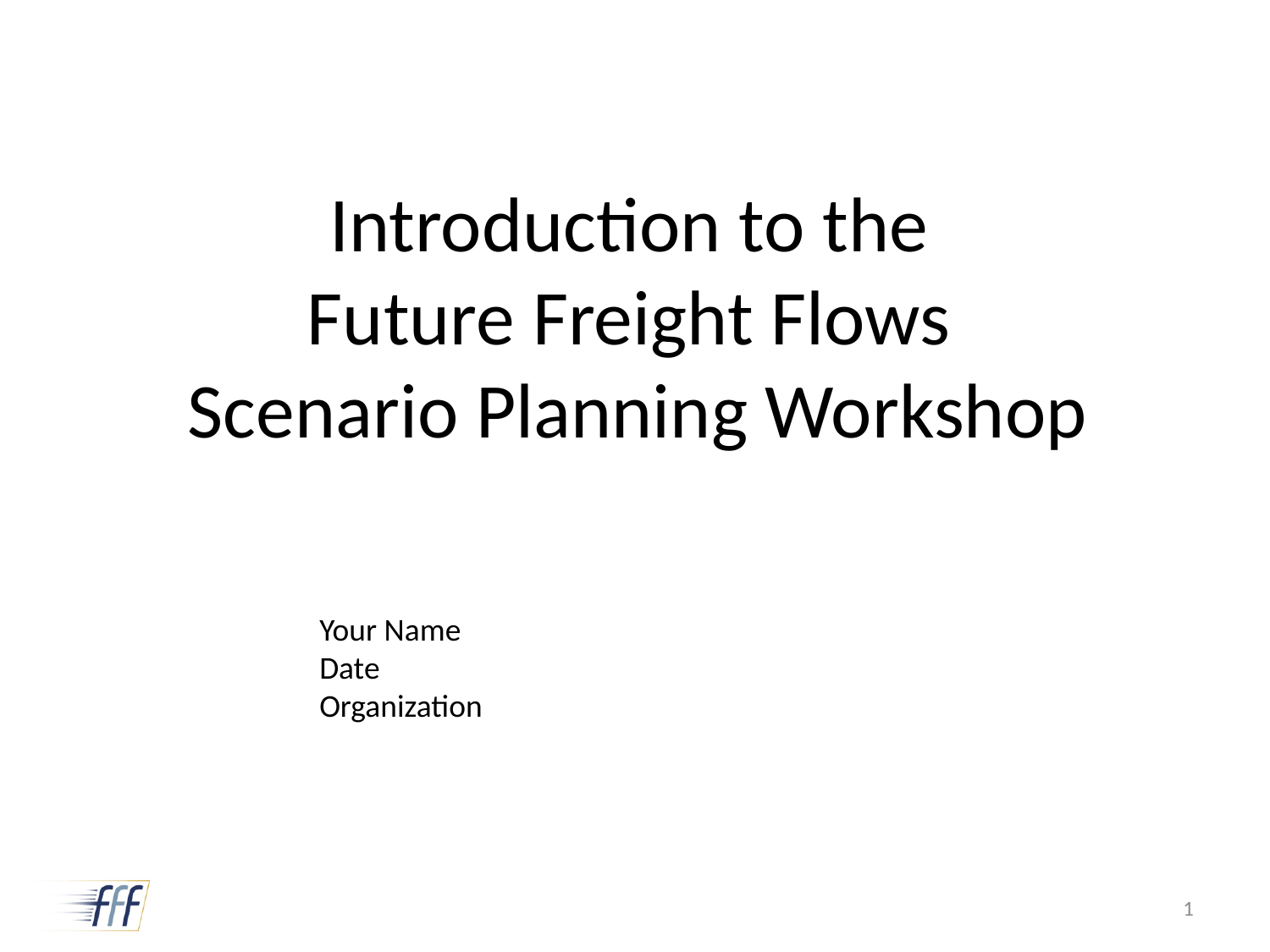

Introduction to the
Future Freight Flows
Scenario Planning Workshop
#

Your Name
Date
Organization

1